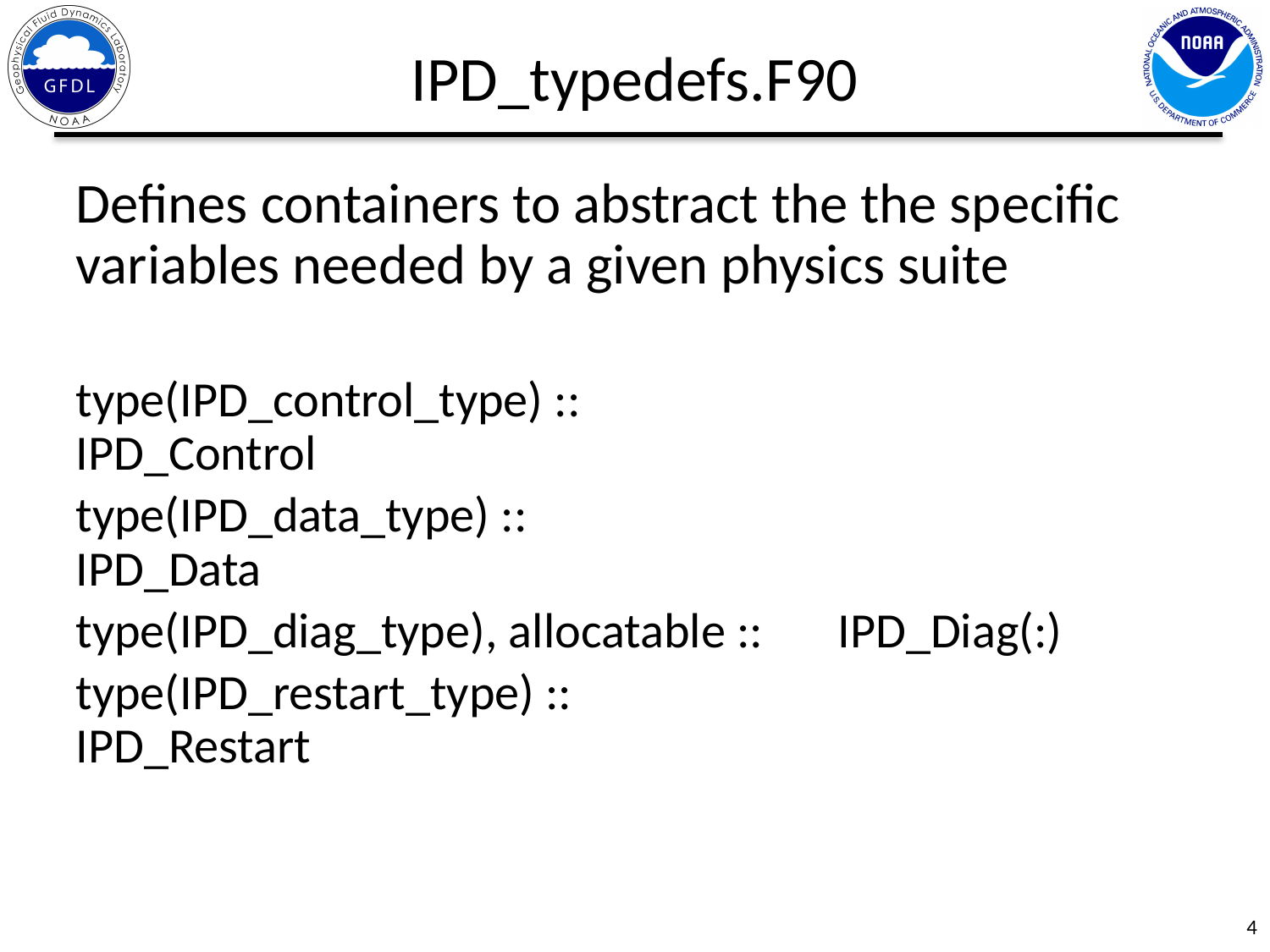

IPD_typedefs.F90
Defines containers to abstract the the specific variables needed by a given physics suite

type(IPD_control_type) :: 				IPD_Control
type(IPD_data_type) :: 					IPD_Data
type(IPD_diag_type), allocatable :: 	IPD_Diag(:)
type(IPD_restart_type) :: 				IPD_Restart
4